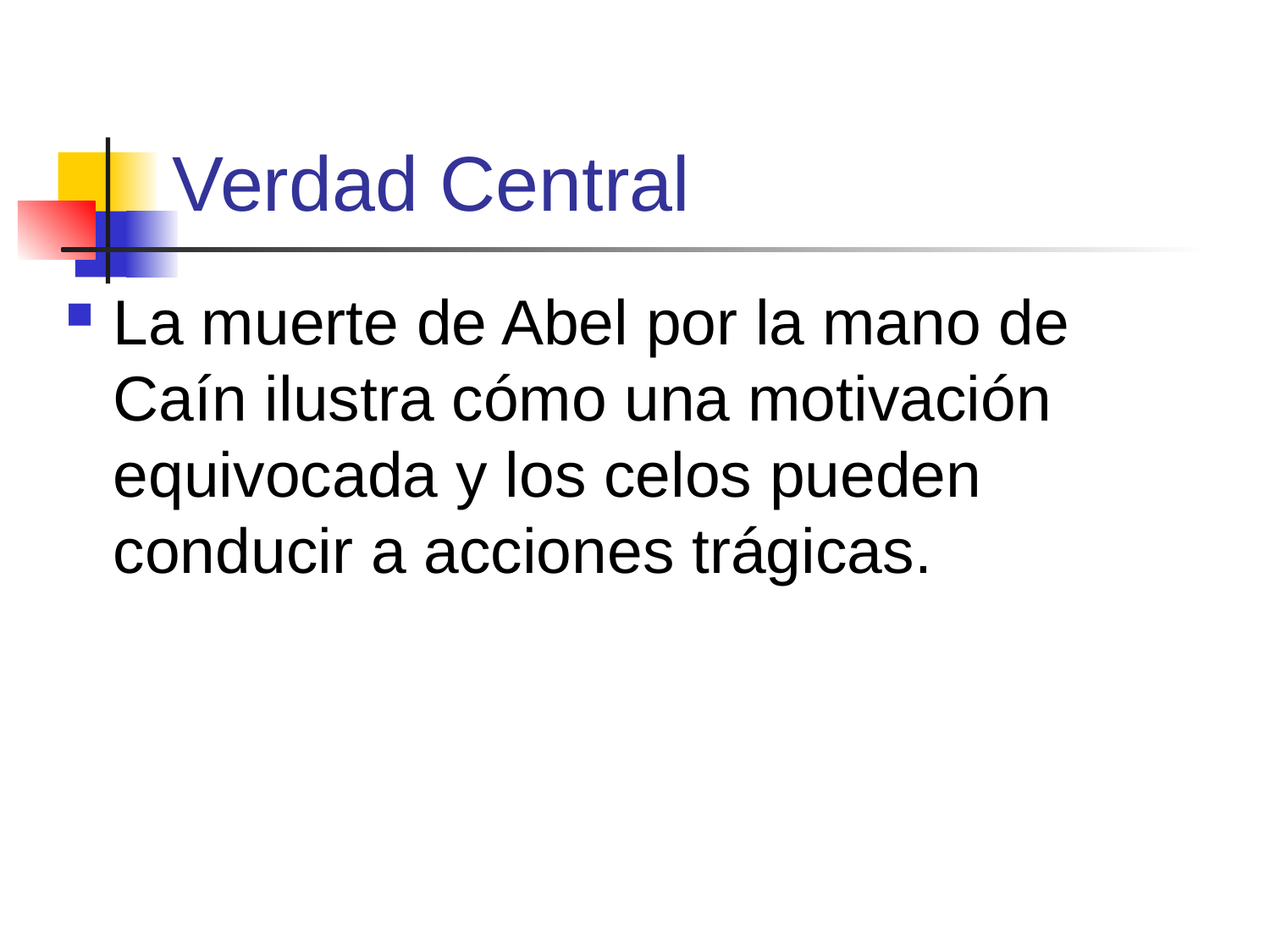

# Verdad Central
La muerte de Abel por la mano de Caín ilustra cómo una motivación equivocada y los celos pueden conducir a acciones trágicas.